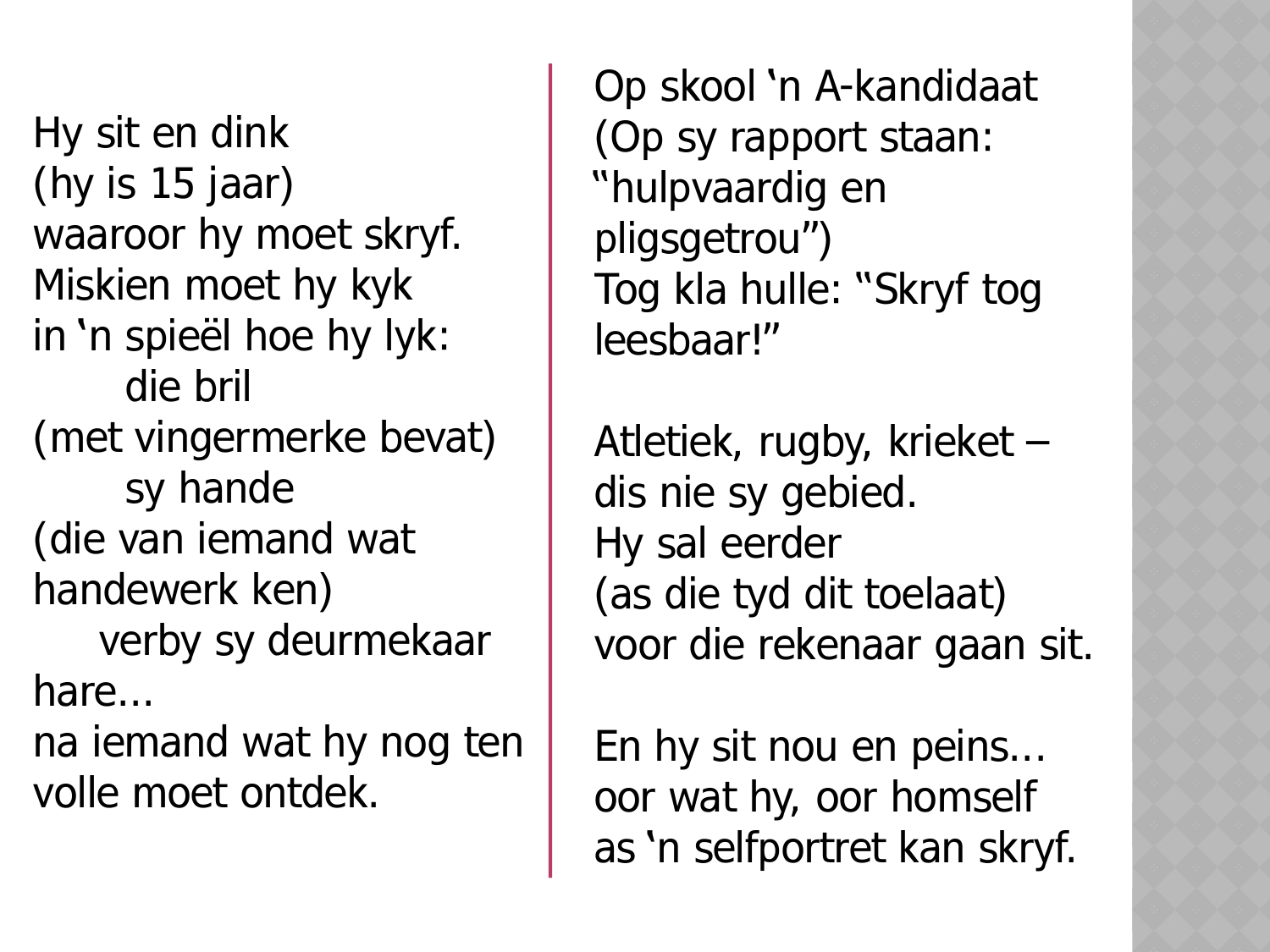

Op skool ‘n A-kandidaat
(Op sy rapport staan:
“hulpvaardig en pligsgetrou”)
Tog kla hulle: “Skryf tog leesbaar!”

Atletiek, rugby, krieket –
dis nie sy gebied.
Hy sal eerder
(as die tyd dit toelaat)
voor die rekenaar gaan sit.

En hy sit nou en peins...
oor wat hy, oor homself
as ‘n selfportret kan skryf.
Hy sit en dink
(hy is 15 jaar)
waaroor hy moet skryf.
Miskien moet hy kyk
in ‘n spieël hoe hy lyk:
       die bril
(met vingermerke bevat)
       sy hande
(die van iemand wat handewerk ken)
     verby sy deurmekaar hare...
na iemand wat hy nog ten volle moet ontdek.